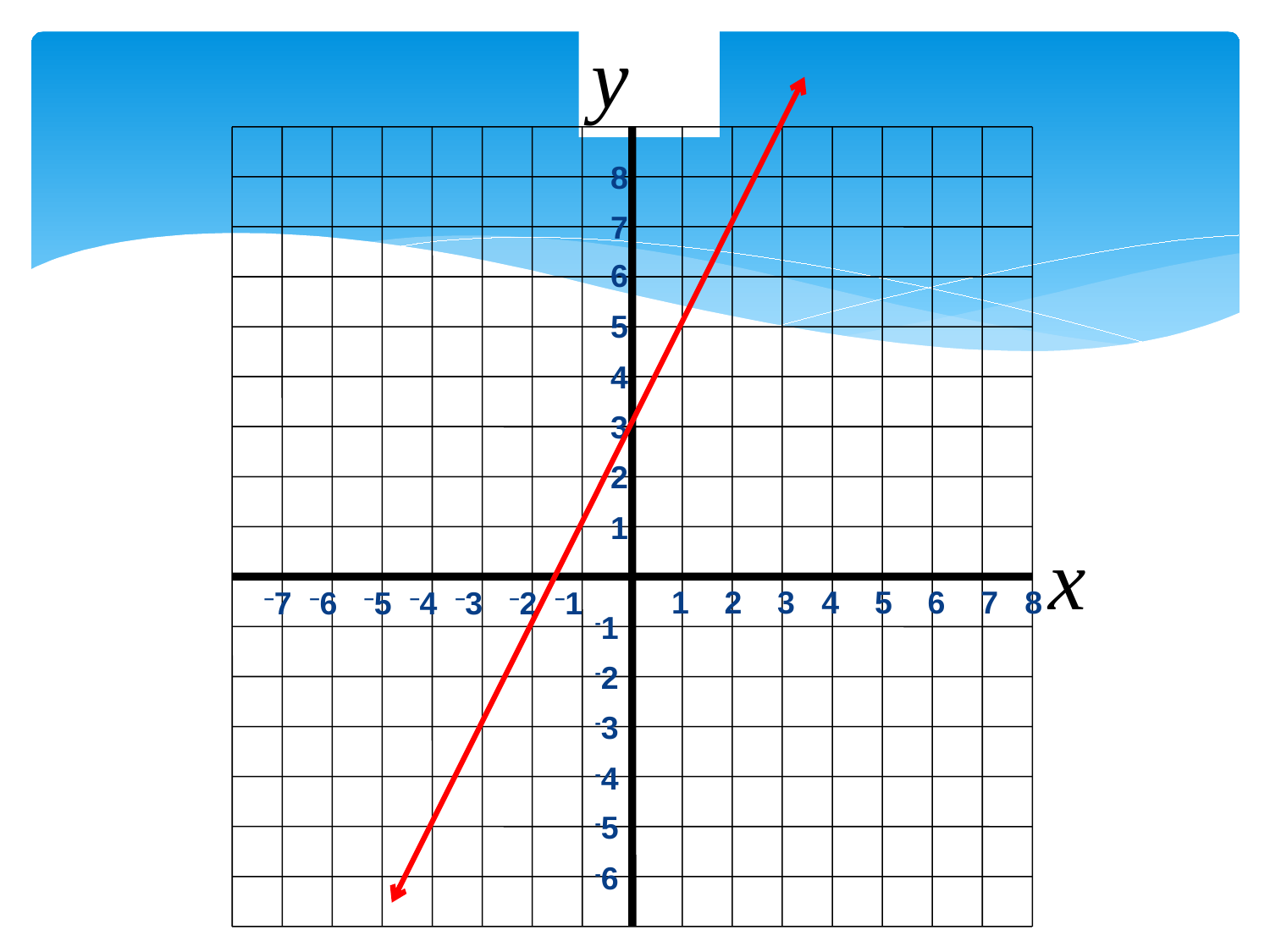

y

x

   1    2    3   4    5    6    7   8
8
7
6
5
4
3
2
1
    –7  –6   –5  –4  –3   –2  –1
-1
-2
-3
-4
-5
-6